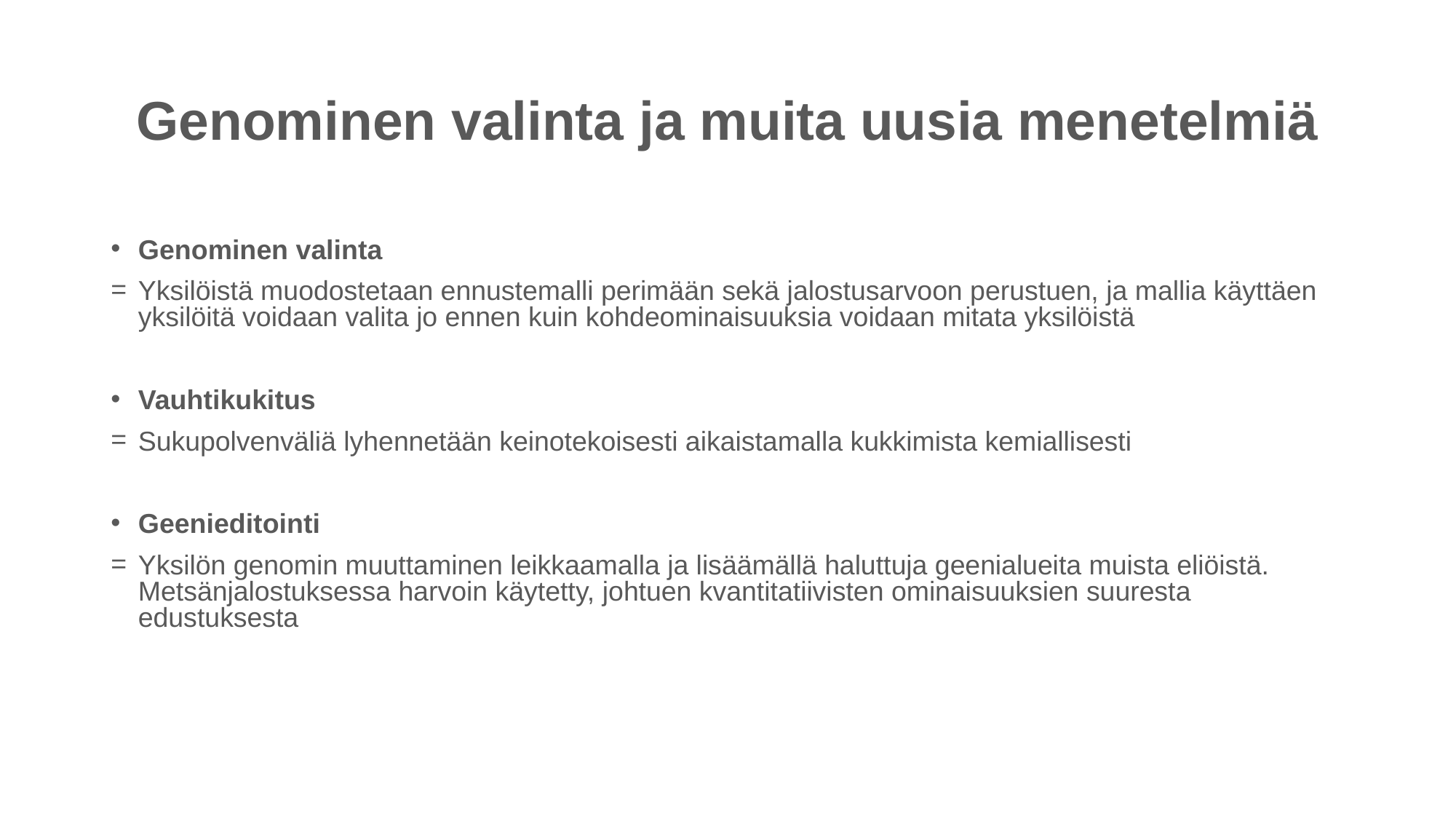

# Genominen valinta ja muita uusia menetelmiä
Genominen valinta
Yksilöistä muodostetaan ennustemalli perimään sekä jalostusarvoon perustuen, ja mallia käyttäen yksilöitä voidaan valita jo ennen kuin kohdeominaisuuksia voidaan mitata yksilöistä

Vauhtikukitus
Sukupolvenväliä lyhennetään keinotekoisesti aikaistamalla kukkimista kemiallisesti

Geenieditointi
Yksilön genomin muuttaminen leikkaamalla ja lisäämällä haluttuja geenialueita muista eliöistä. Metsänjalostuksessa harvoin käytetty, johtuen kvantitatiivisten ominaisuuksien suuresta edustuksesta